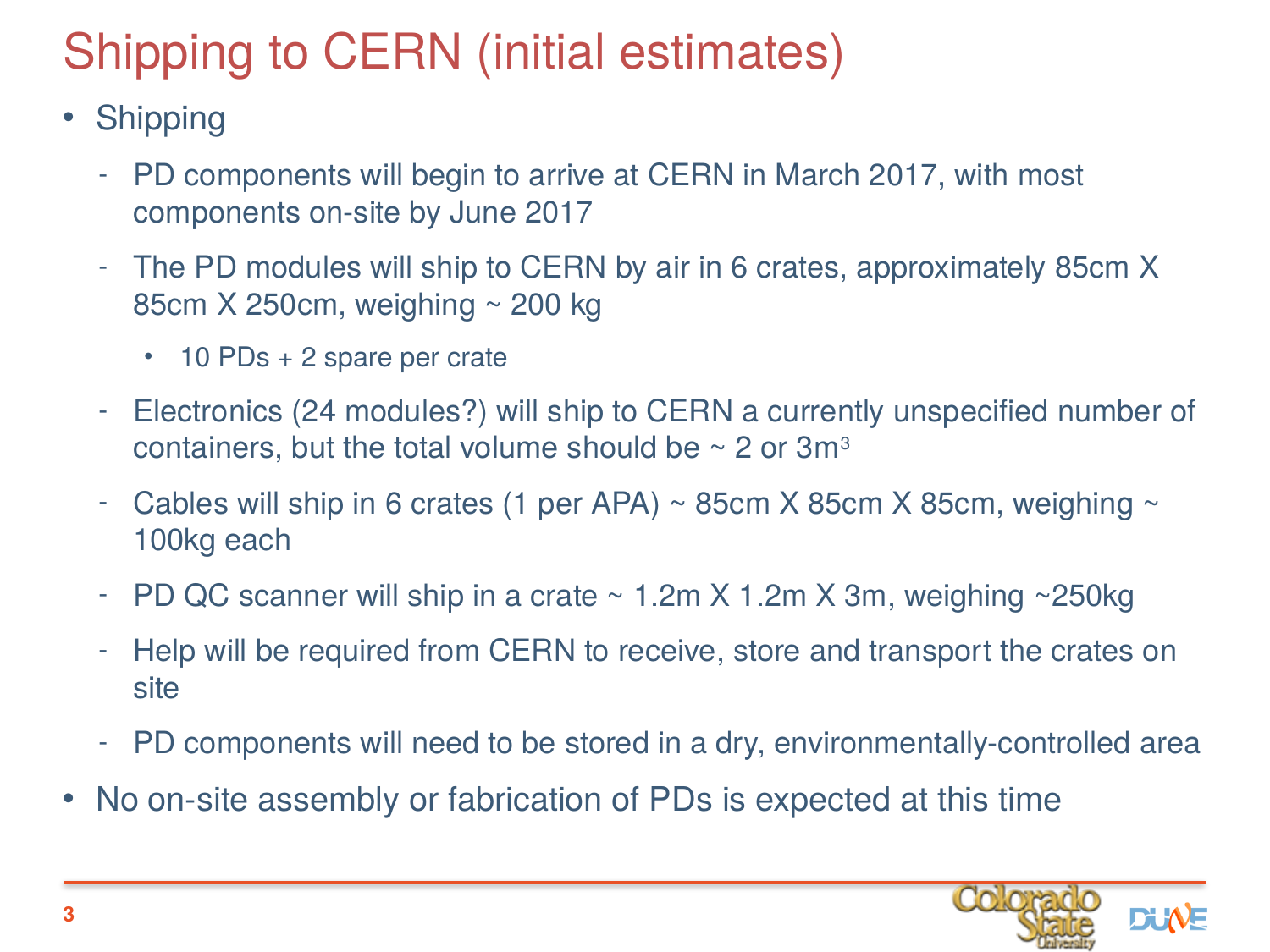

# Shipping to CERN (initial estimates)
Shipping
PD components will begin to arrive at CERN in March 2017, with most components on-site by June 2017
The PD modules will ship to CERN by air in 6 crates, approximately 85cm X 85cm X 250cm, weighing ~ 200 kg
10 PDs + 2 spare per crate
Electronics (24 modules?) will ship to CERN a currently unspecified number of containers, but the total volume should be ~ 2 or 3m3
Cables will ship in 6 crates (1 per APA) ~ 85cm X 85cm X 85cm, weighing ~ 100kg each
PD QC scanner will ship in a crate ~ 1.2m X 1.2m X 3m, weighing ~250kg
Help will be required from CERN to receive, store and transport the crates on site
PD components will need to be stored in a dry, environmentally-controlled area
No on-site assembly or fabrication of PDs is expected at this time
3